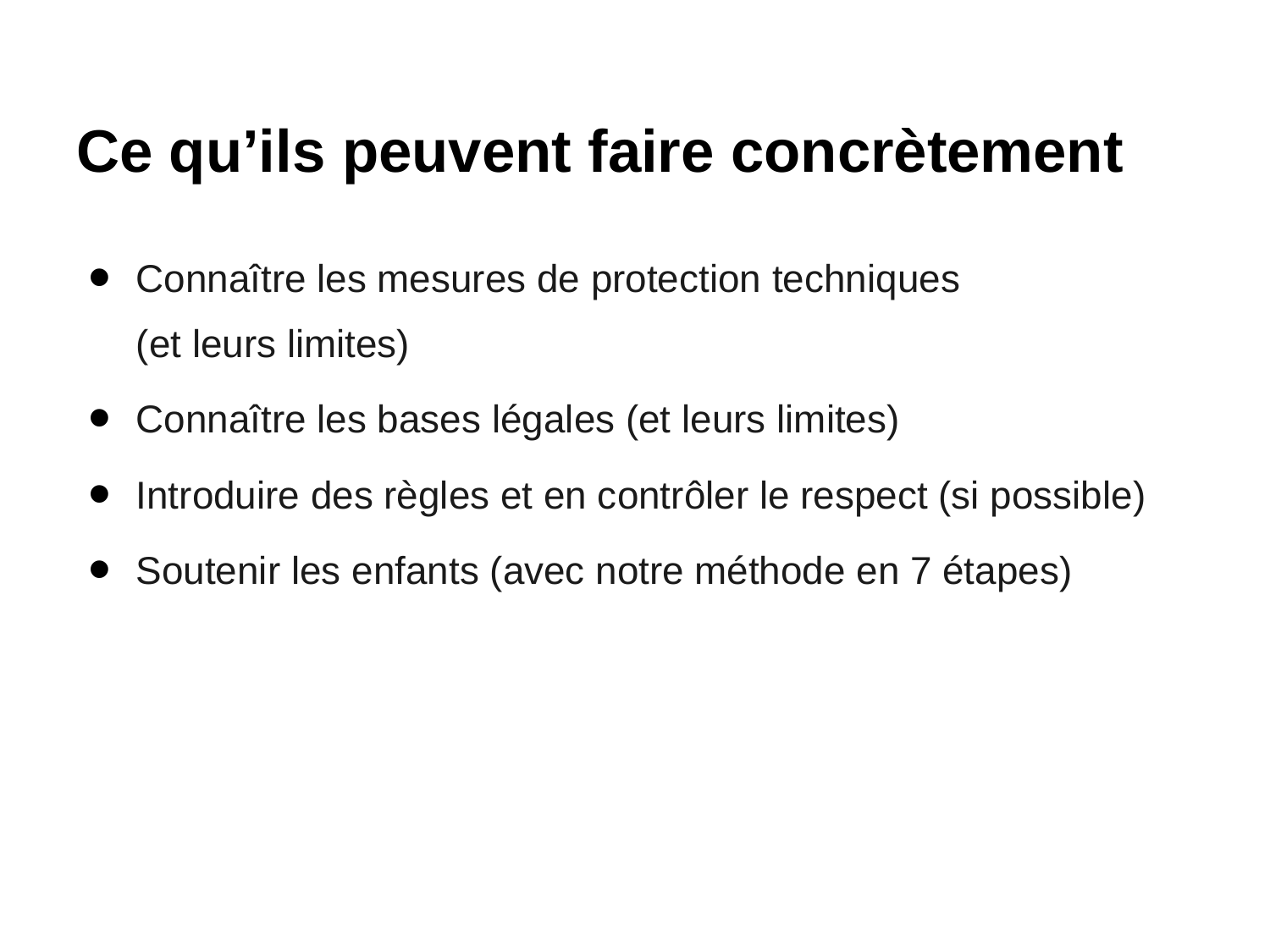

# Ce qu’ils peuvent faire concrètement
Connaître les mesures de protection techniques
(et leurs limites)
Connaître les bases légales (et leurs limites)
Introduire des règles et en contrôler le respect (si possible)
Soutenir les enfants (avec notre méthode en 7 étapes)